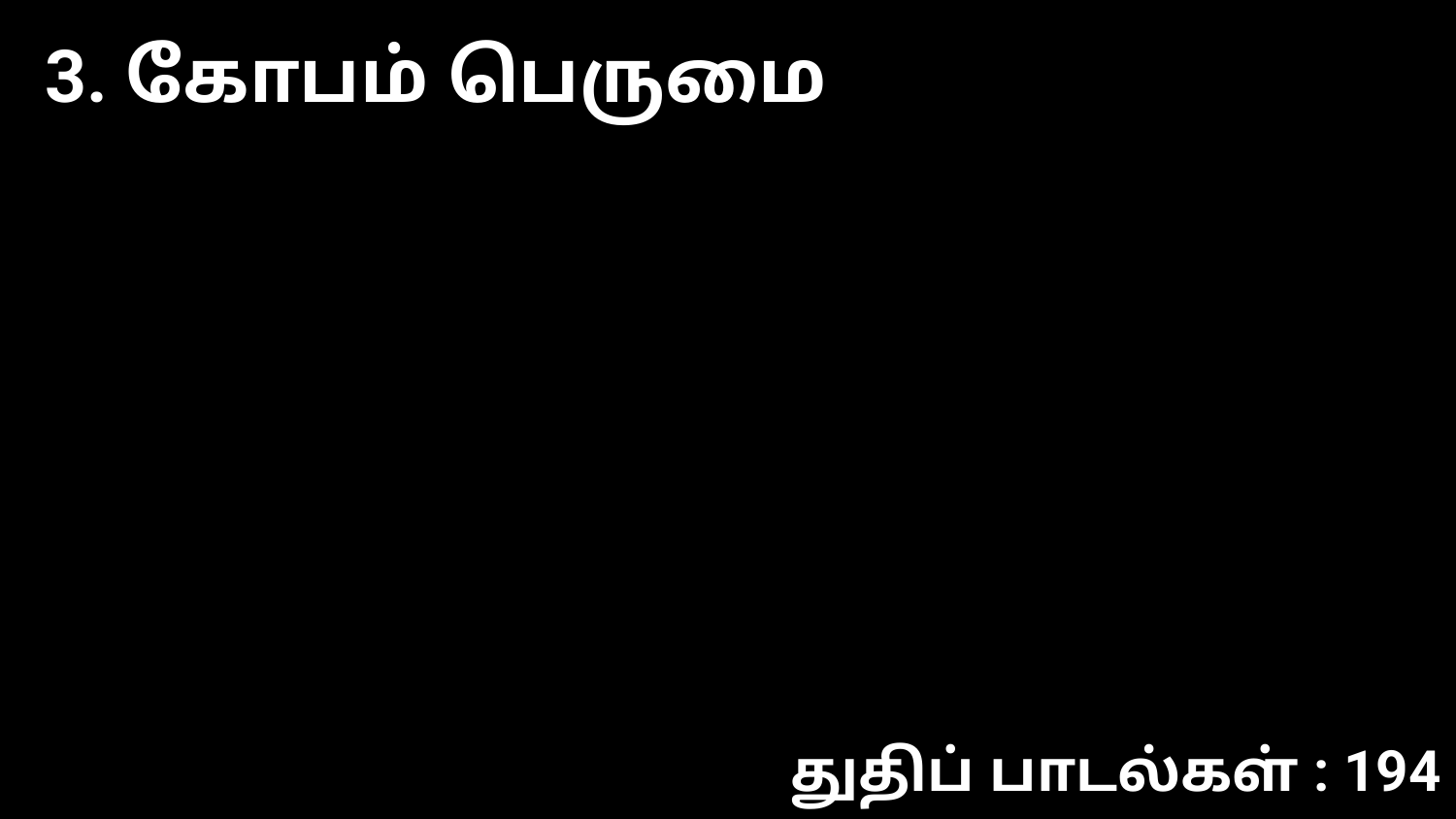

3. கோபம் பெருமை
துதிப் பாடல்கள் : 194